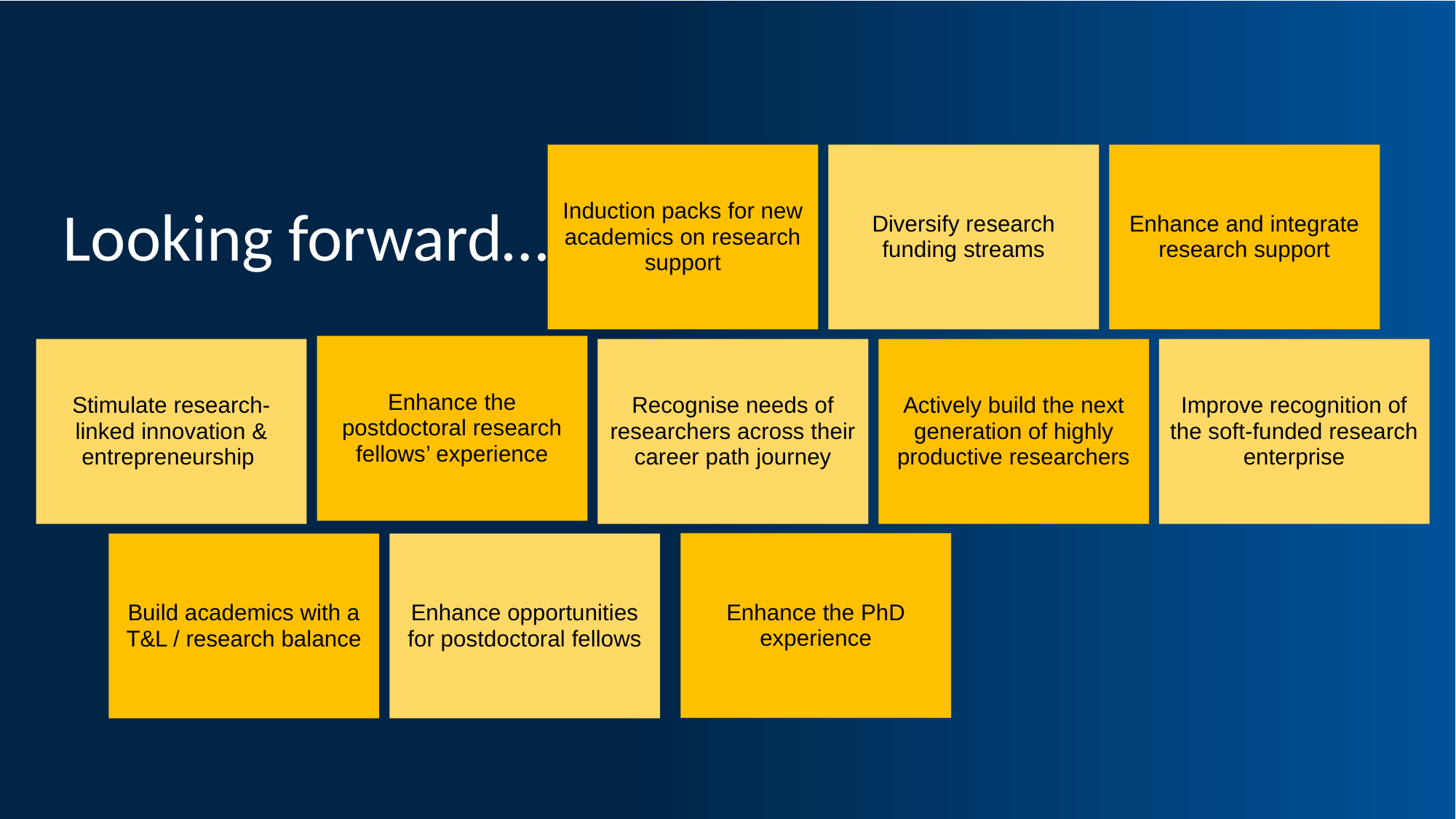

Induction packs for new academics on research support
Diversify research
funding streams
Enhance and integrate research support
# Looking forward…
Enhance the postdoctoral research fellows’ experience
Stimulate research-linked innovation & entrepreneurship
Recognise needs of researchers across their career path journey
Actively build the next generation of highly productive researchers
Improve recognition of the soft-funded research enterprise
Enhance the PhD experience
Build academics with a T&L / research balance
Enhance opportunities for postdoctoral fellows